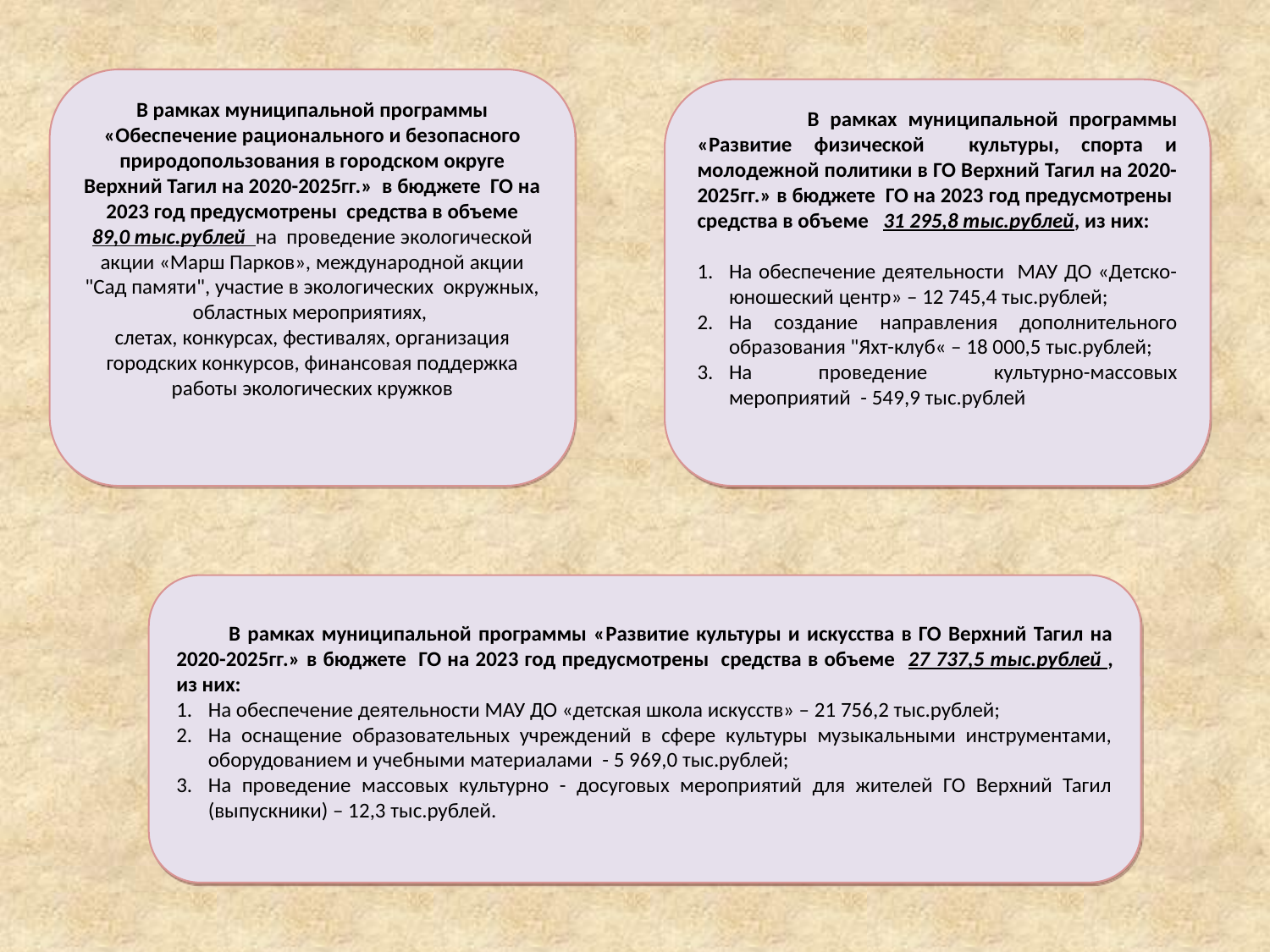

В рамках муниципальной программы «Обеспечение рационального и безопасного природопользования в городском округе Верхний Тагил на 2020-2025гг.»  в бюджете  ГО на 2023 год предусмотрены  средства в объеме
89,0 тыс.рублей  на  проведение экологической акции «Марш Парков», международной акции "Сад памяти", участие в экологических  окружных, областных мероприятиях,
слетах, конкурсах, фестивалях, организация городских конкурсов, финансовая поддержка работы экологических кружков
          В рамках муниципальной программы «Развитие физической  культуры, спорта и молодежной политики в ГО Верхний Тагил на 2020-2025гг.» в бюджете  ГО на 2023 год предусмотрены  средства в объеме   31 295,8 тыс.рублей, из них:

На обеспечение деятельности  МАУ ДО «Детско-юношеский центр» – 12 745,4 тыс.рублей;
На создание направления дополнительного образования "Яхт-клуб« – 18 000,5 тыс.рублей;
На проведение культурно-массовых мероприятий  - 549,9 тыс.рублей

        В рамках муниципальной программы «Развитие культуры и искусства в ГО Верхний Тагил на 2020-2025гг.» в бюджете  ГО на 2023 год предусмотрены  средства в объеме  27 737,5 тыс.рублей , из них:
На обеспечение деятельности МАУ ДО «детская школа искусств» – 21 756,2 тыс.рублей;
На оснащение образовательных учреждений в сфере культуры музыкальными инструментами, оборудованием и учебными материалами  - 5 969,0 тыс.рублей;
На проведение массовых культурно - досуговых мероприятий для жителей ГО Верхний Тагил (выпускники) – 12,3 тыс.рублей.